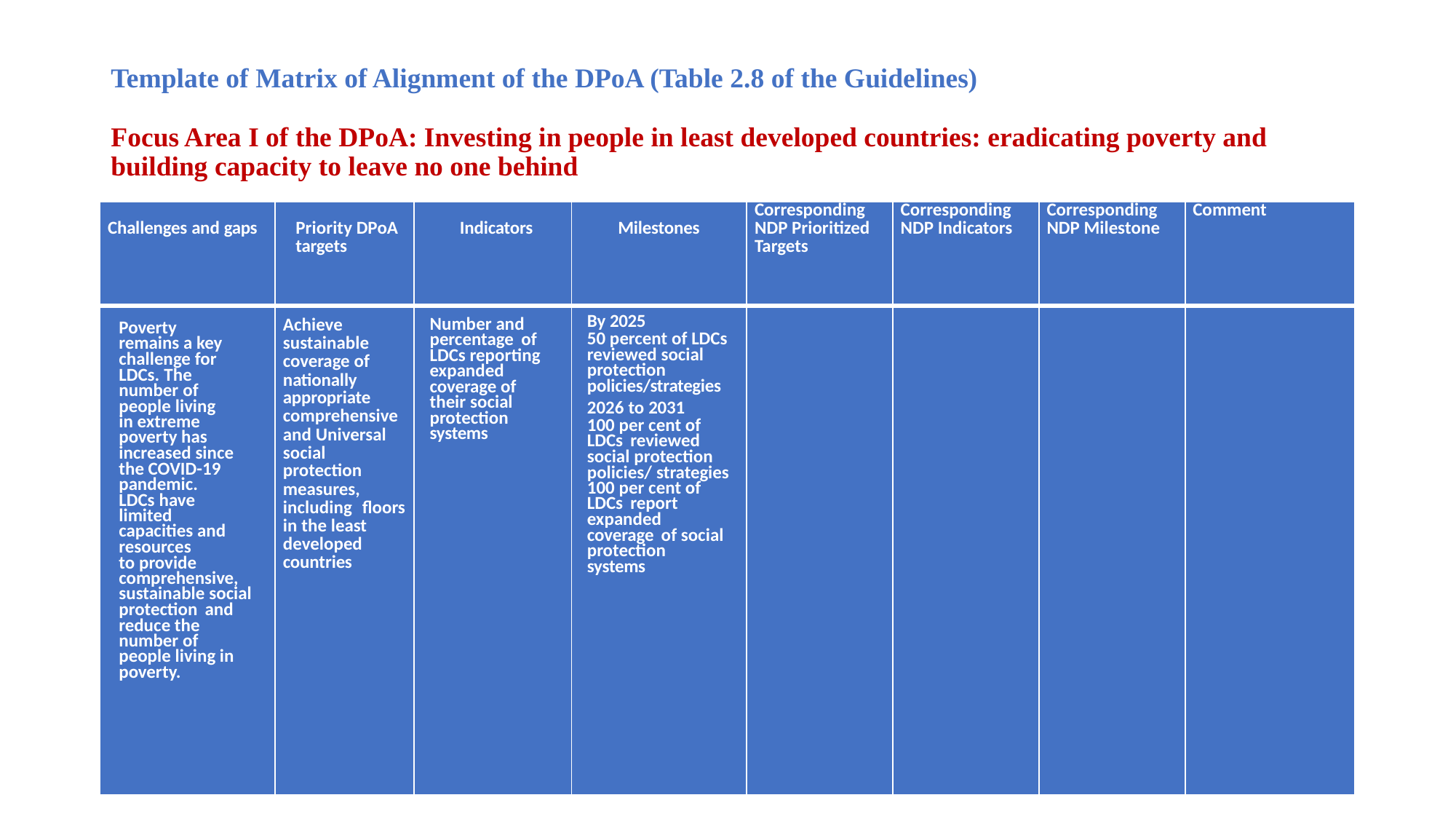

# Template of Matrix of Alignment of the DPoA (Table 2.8 of the Guidelines) Focus Area I of the DPoA: Investing in people in least developed countries: eradicating poverty and building capacity to leave no one behind
| Challenges and gaps | Priority DPoA targets | Indicators | Milestones | Corresponding NDP Prioritized Targets | Corresponding NDP Indicators | Corresponding NDP Milestone | Comment |
| --- | --- | --- | --- | --- | --- | --- | --- |
| Poverty remains a key challenge for LDCs. The number of people living in extreme poverty has increased since the COVID-19 pandemic. LDCs have limited capacities and resources to provide comprehensive, sustainable social protection and reduce the number of people living in poverty. | Achieve sustainable coverage of nationally appropriate comprehensive and Universal social protection measures, including floors in the least developed countries | Number and percentage of LDCs reporting expanded coverage of their social protection systems | By 2025 50 percent of LDCs reviewed social protection policies/strategies 2026 to 2031 100 per cent of LDCs reviewed social protection policies/ strategies 100 per cent of LDCs report expanded coverage of social protection systems |  |  |  |  |